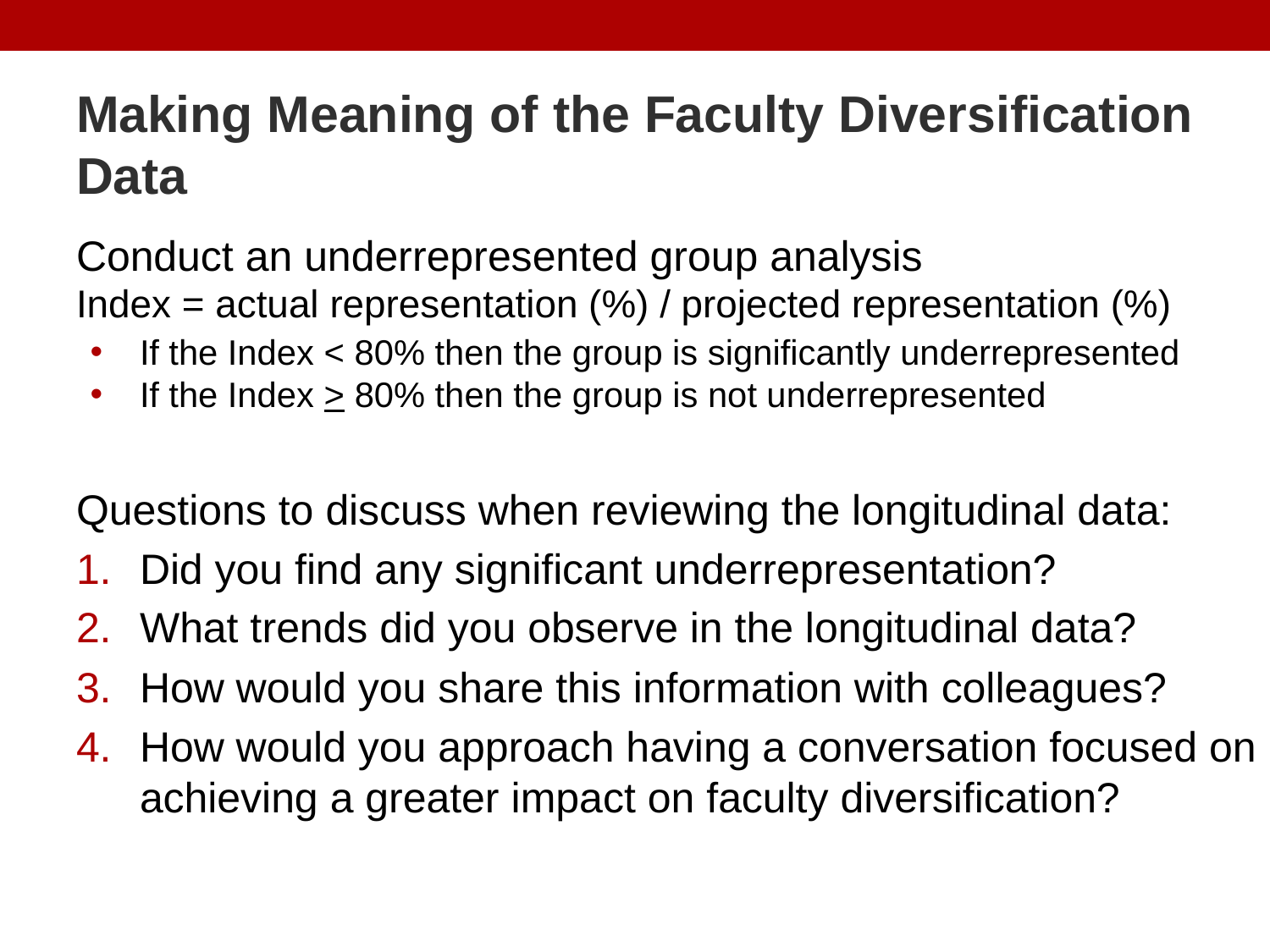

# Making Meaning of the Faculty Diversification Data
Conduct an underrepresented group analysis
Index = actual representation (%) / projected representation (%)
If the Index < 80% then the group is significantly underrepresented
If the Index > 80% then the group is not underrepresented

Questions to discuss when reviewing the longitudinal data:
Did you find any significant underrepresentation?
What trends did you observe in the longitudinal data?
How would you share this information with colleagues?
How would you approach having a conversation focused on achieving a greater impact on faculty diversification?